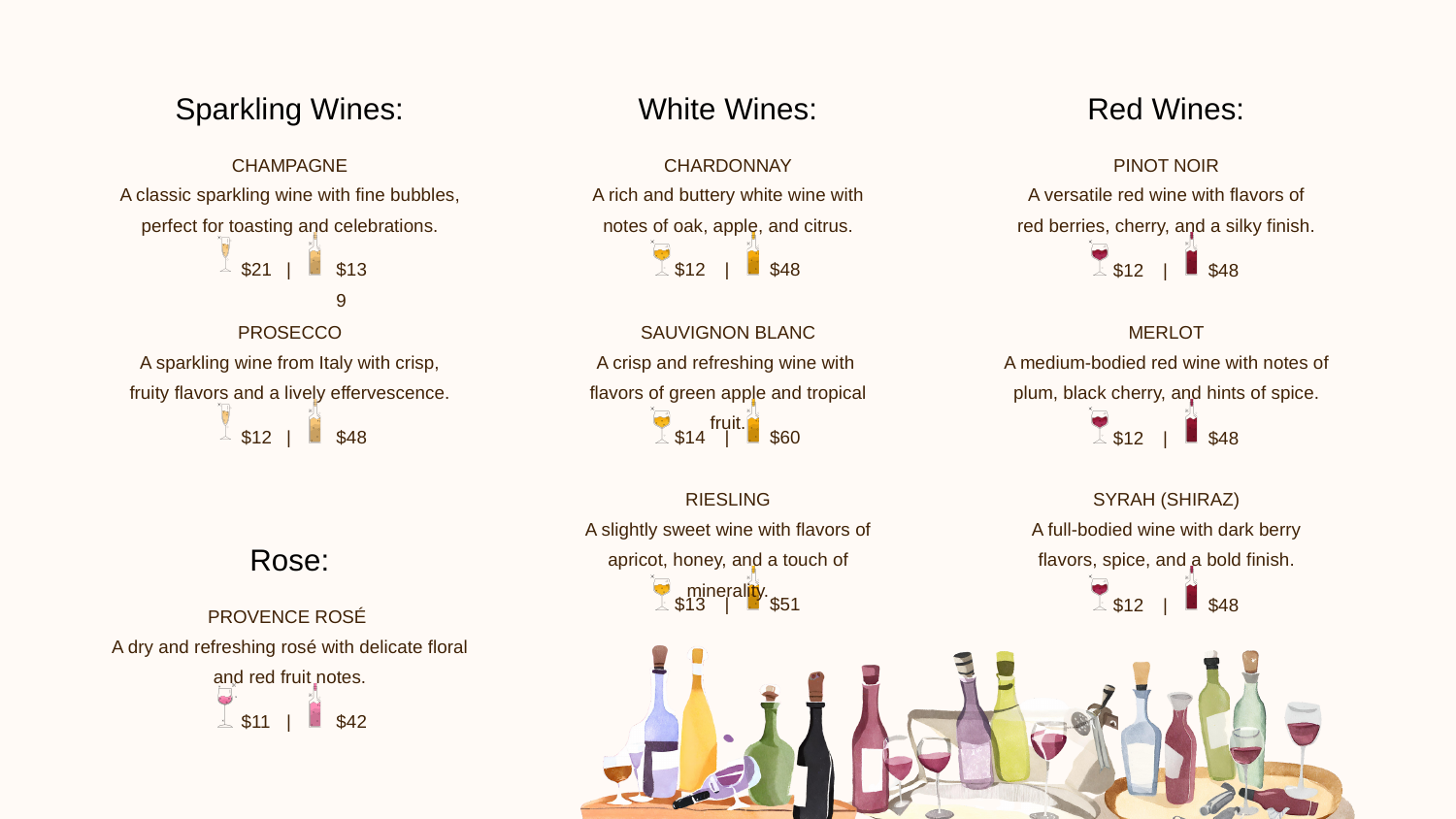

Sparkling Wines:
White Wines:
Red Wines:
CHAMPAGNE
CHARDONNAY
PINOT NOIR
A classic sparkling wine with fine bubbles, perfect for toasting and celebrations.
A rich and buttery white wine with notes of oak, apple, and citrus.
A versatile red wine with flavors of red berries, cherry, and a silky finish.

$12
|
$48

$21
|
$139
$12
|
$48
PROSECCO
SAUVIGNON BLANC
MERLOT
A sparkling wine from Italy with crisp, fruity flavors and a lively effervescence.
A crisp and refreshing wine with  flavors of green apple and tropical fruit.
A medium-bodied red wine with notes of plum, black cherry, and hints of spice.

$12
|
$48

$12
|
$48
$14
|
$60
RIESLING
SYRAH (SHIRAZ)
A slightly sweet wine with flavors of apricot, honey, and a touch of minerality.
A full-bodied wine with dark berry flavors, spice, and a bold finish.
Rose:

$12
|
$48

$13
|
$51
PROVENCE ROSÉ
A dry and refreshing rosé with delicate floral and red fruit notes.

$11
|
$42